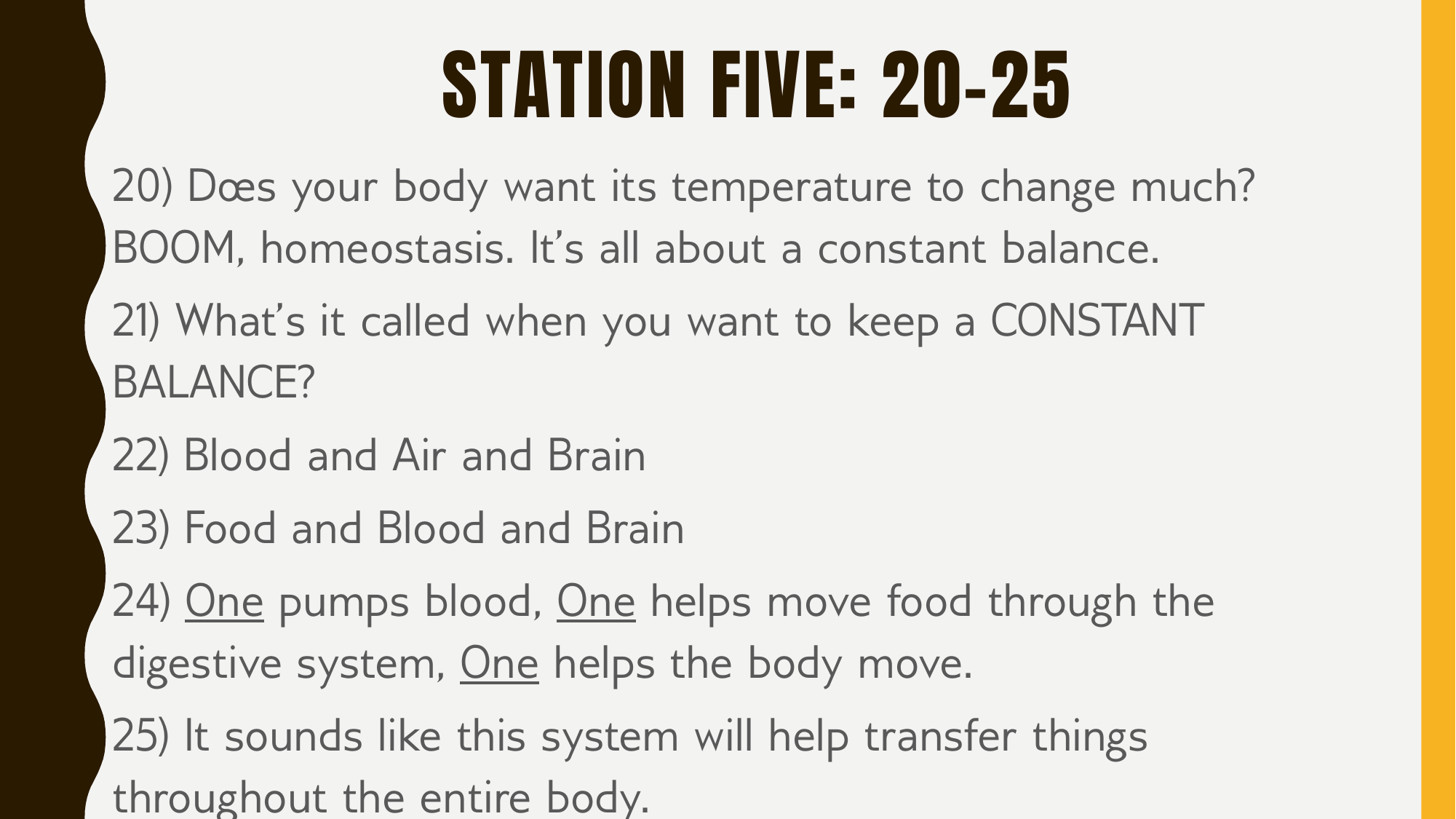

# Station Five: 20-25
20) Does your body want its temperature to change much? BOOM, homeostasis. It’s all about a constant balance.
21) What’s it called when you want to keep a CONSTANT BALANCE?
22) Blood and Air and Brain
23) Food and Blood and Brain
24) One pumps blood, One helps move food through the digestive system, One helps the body move.
25) It sounds like this system will help transfer things throughout the entire body.